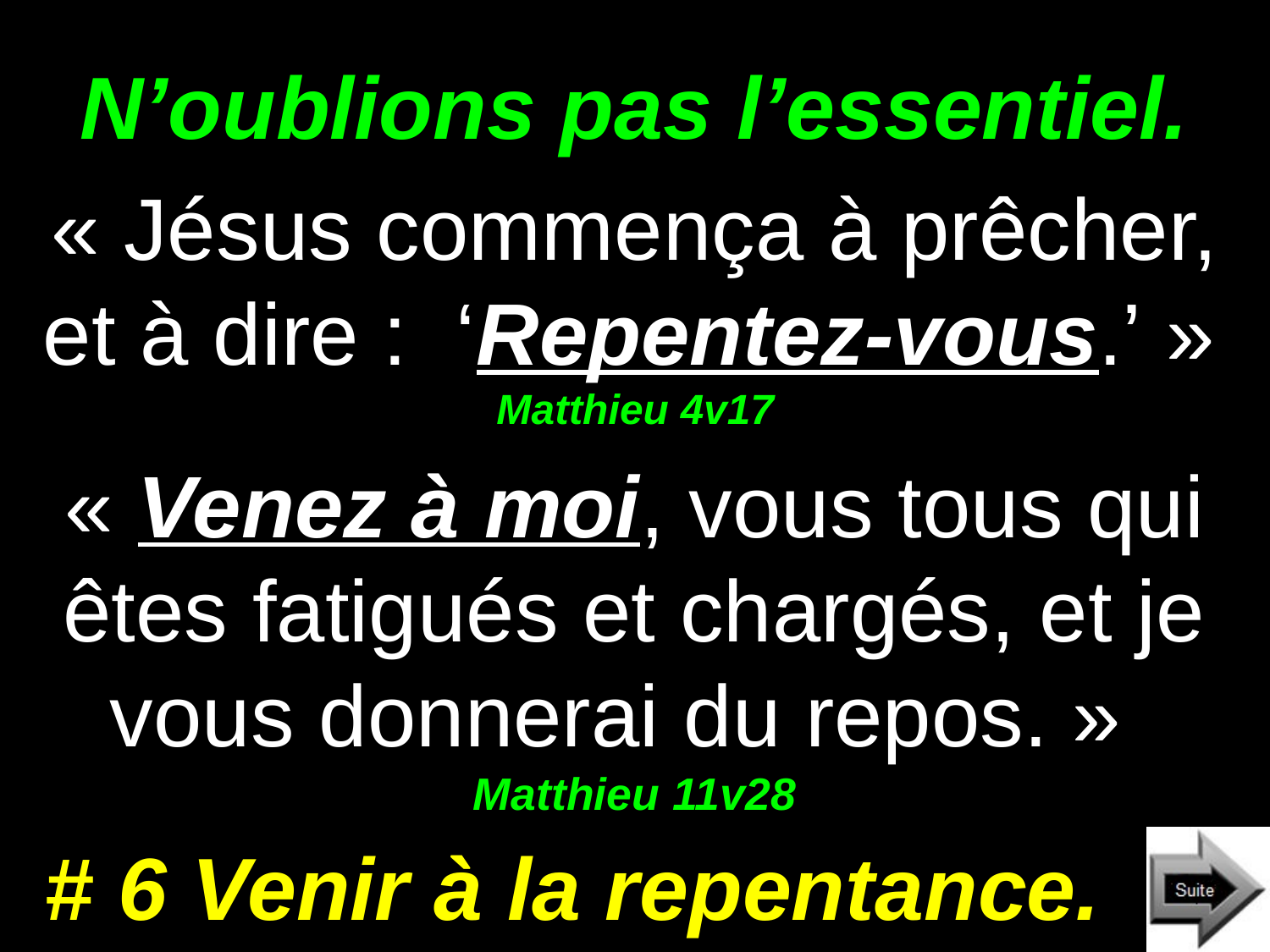

# N’oublions pas l’essentiel.
« Jésus commença à prêcher, et à dire :  ‘Repentez-vous.’ »  Matthieu 4v17
« Venez à moi, vous tous qui êtes fatigués et chargés, et je vous donnerai du repos. »   Matthieu 11v28
# 6 Venir à la repentance.